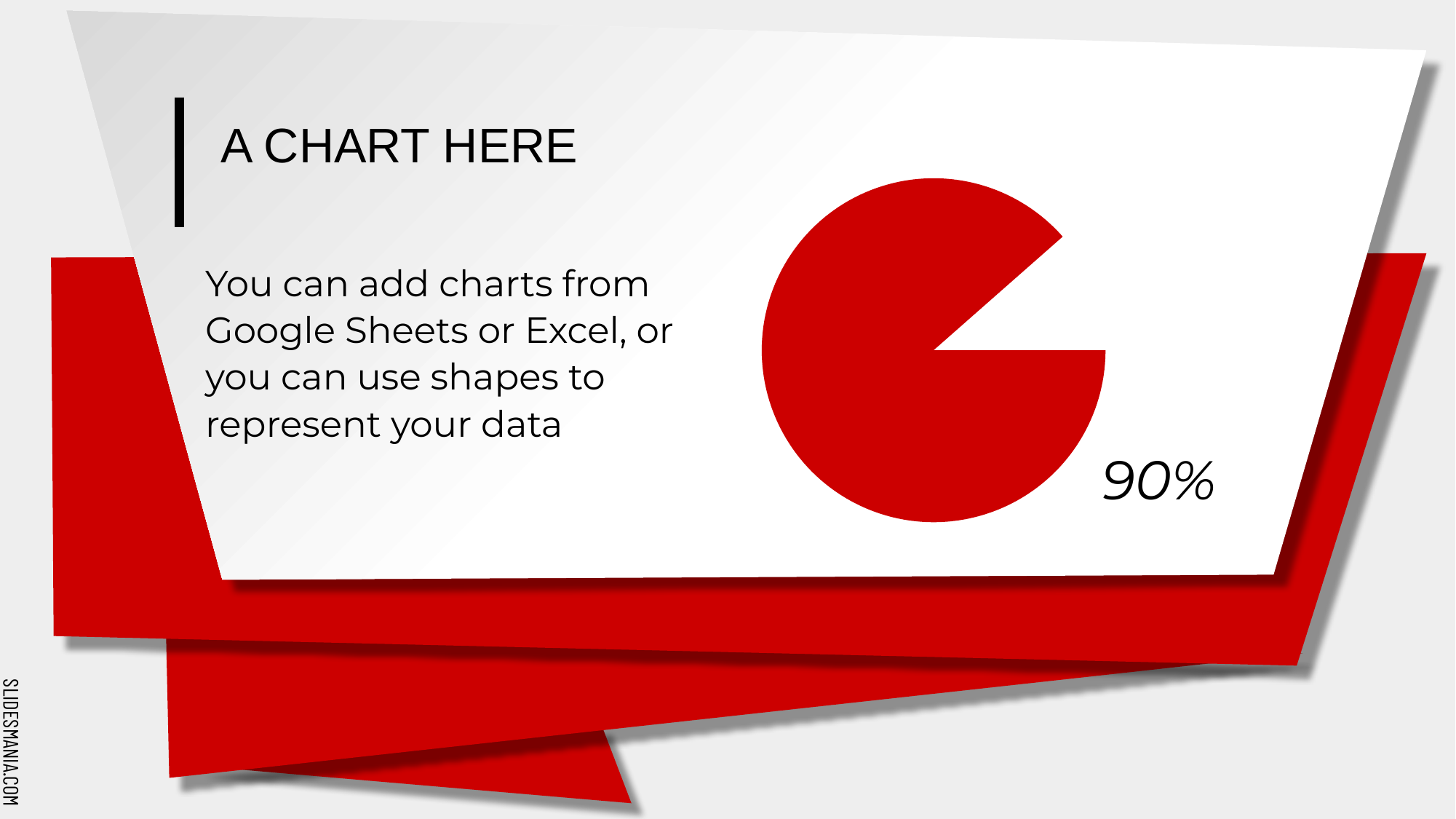

A CHART HERE

You can add charts from Google Sheets or Excel, or you can use shapes to represent your data
90%